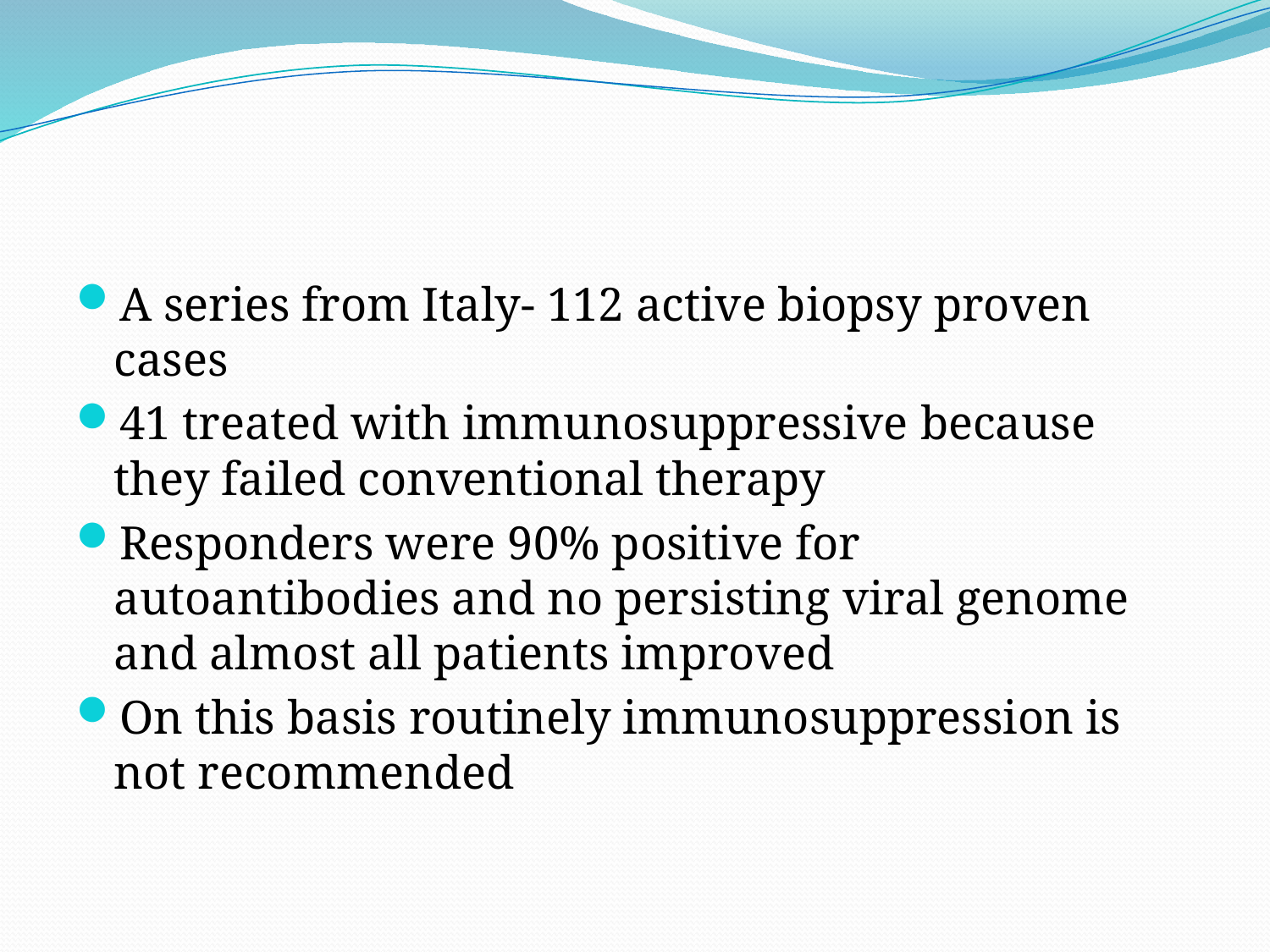

#
A series from Italy- 112 active biopsy proven cases
41 treated with immunosuppressive because they failed conventional therapy
Responders were 90% positive for  autoantibodies and no persisting viral genome and almost all patients improved
On this basis routinely immunosuppression is not recommended